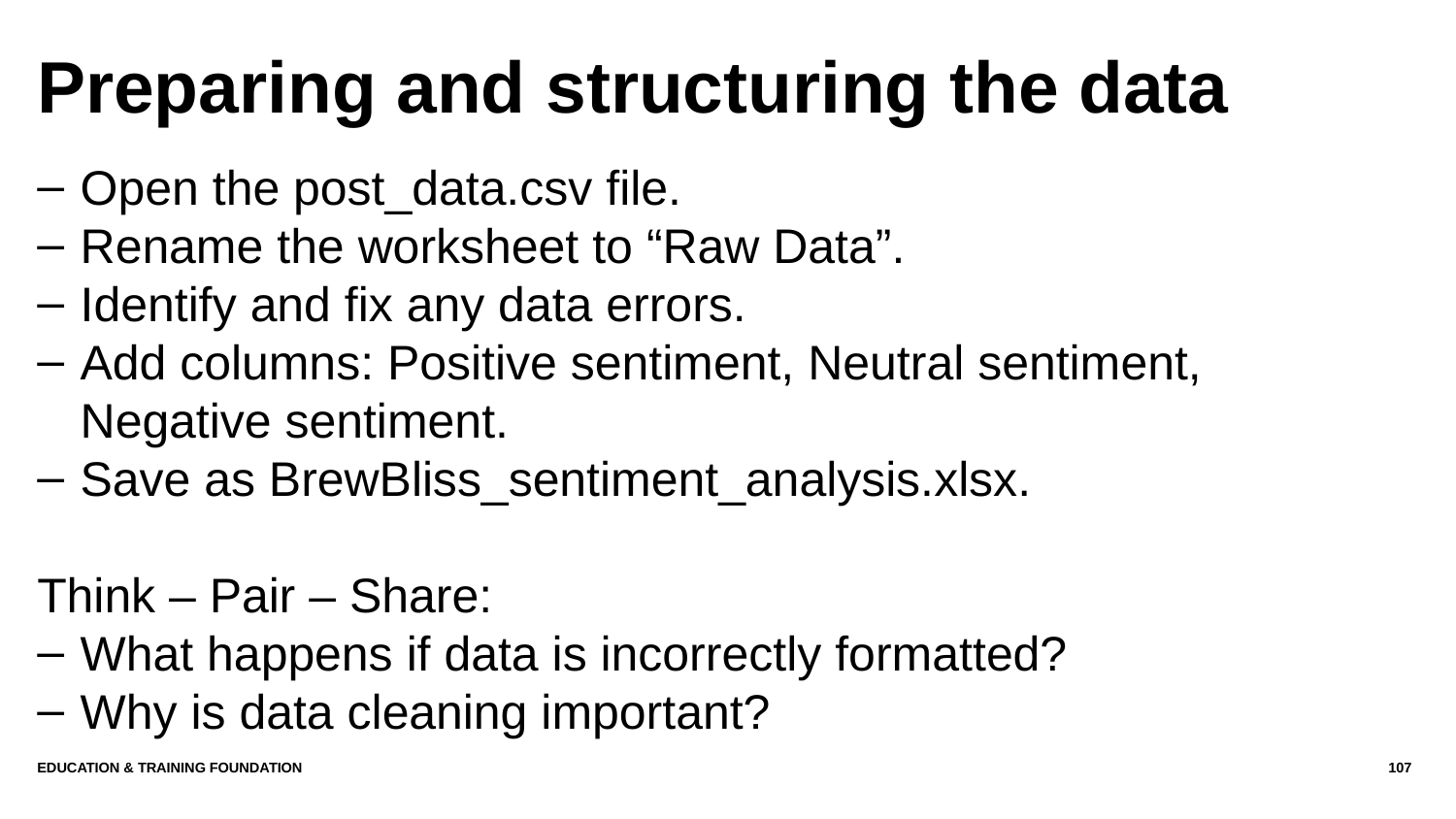

# Preparing and structuring the data
Open the post_data.csv file.
Rename the worksheet to “Raw Data”.
Identify and fix any data errors.
Add columns: Positive sentiment, Neutral sentiment, Negative sentiment.
Save as BrewBliss_sentiment_analysis.xlsx.

Think – Pair – Share:
What happens if data is incorrectly formatted?
Why is data cleaning important?

Education & Training Foundation
107